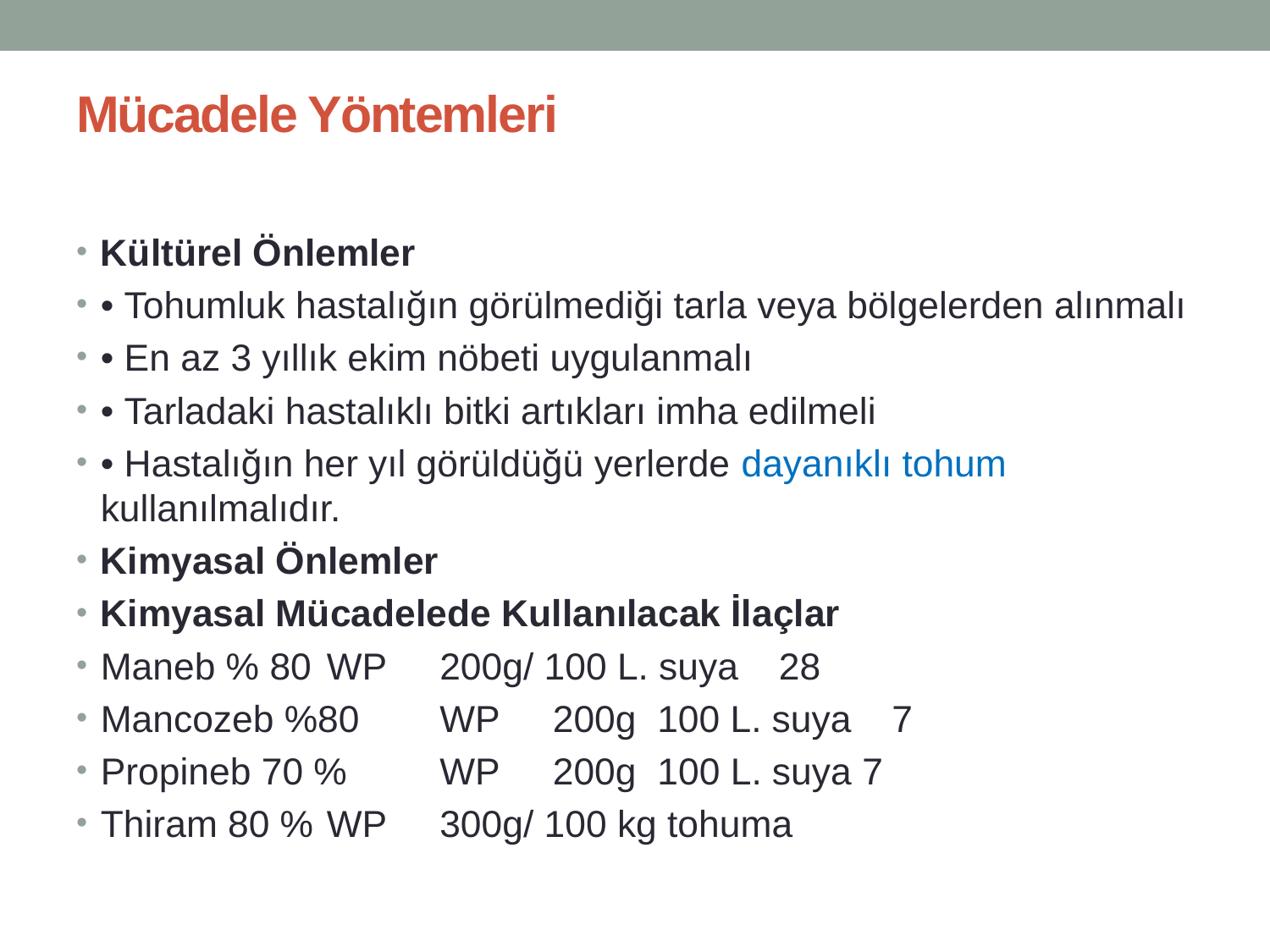

# Mücadele Yöntemleri
Kültürel Önlemler
• Tohumluk hastalığın görülmediği tarla veya bölgelerden alınmalı
• En az 3 yıllık ekim nöbeti uygulanmalı
• Tarladaki hastalıklı bitki artıkları imha edilmeli
• Hastalığın her yıl görüldüğü yerlerde dayanıklı tohum kullanılmalıdır.
Kimyasal Önlemler
Kimyasal Mücadelede Kullanılacak İlaçlar
Maneb % 80 	WP 	200g/ 100 L. suya 	28
Mancozeb %80 	WP 	200g  100 L. suya 	7
Propineb 70 % 	WP 	200g  100 L. suya 7
Thiram 80 % 	WP 	300g/ 100 kg tohuma